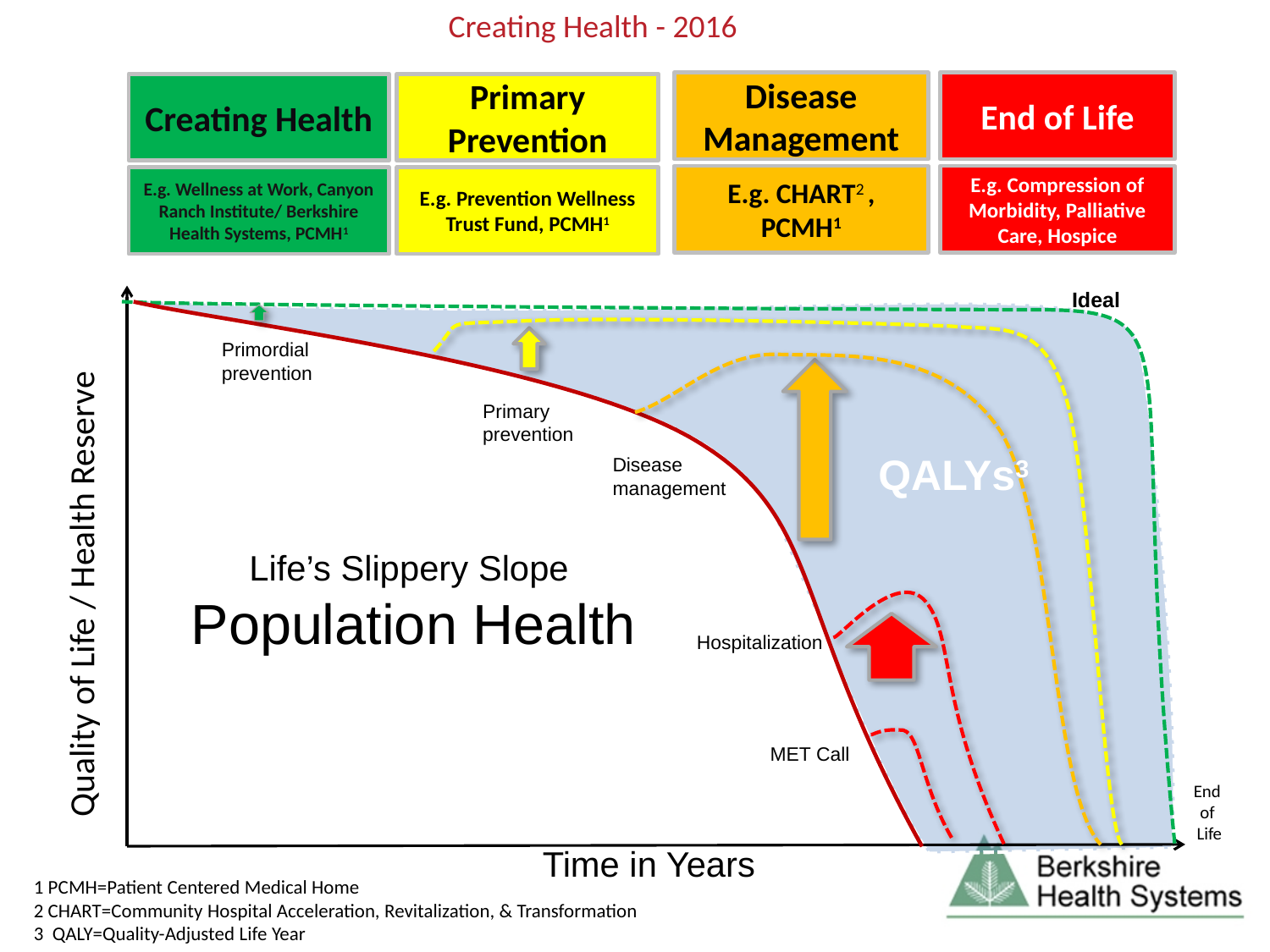

Creating Health - 2016
Disease Management
End of Life
Creating Health
Primary Prevention
E.g. CHART2 , PCMH1
E.g. Compression of Morbidity, Palliative Care, Hospice
E.g. Wellness at Work, Canyon Ranch Institute/ Berkshire Health Systems, PCMH1
E.g. Prevention Wellness Trust Fund, PCMH1
Ideal
6

Quality of Life / Health Reserve

Primordial prevention

Primary prevention
QALYs3
Disease management
Life’s Slippery Slope
Population Health

Hospitalization

MET Call
End
of
Life
Time in Years
1 PCMH=Patient Centered Medical Home
2 CHART=Community Hospital Acceleration, Revitalization, & Transformation
3  QALY=Quality-Adjusted Life Year